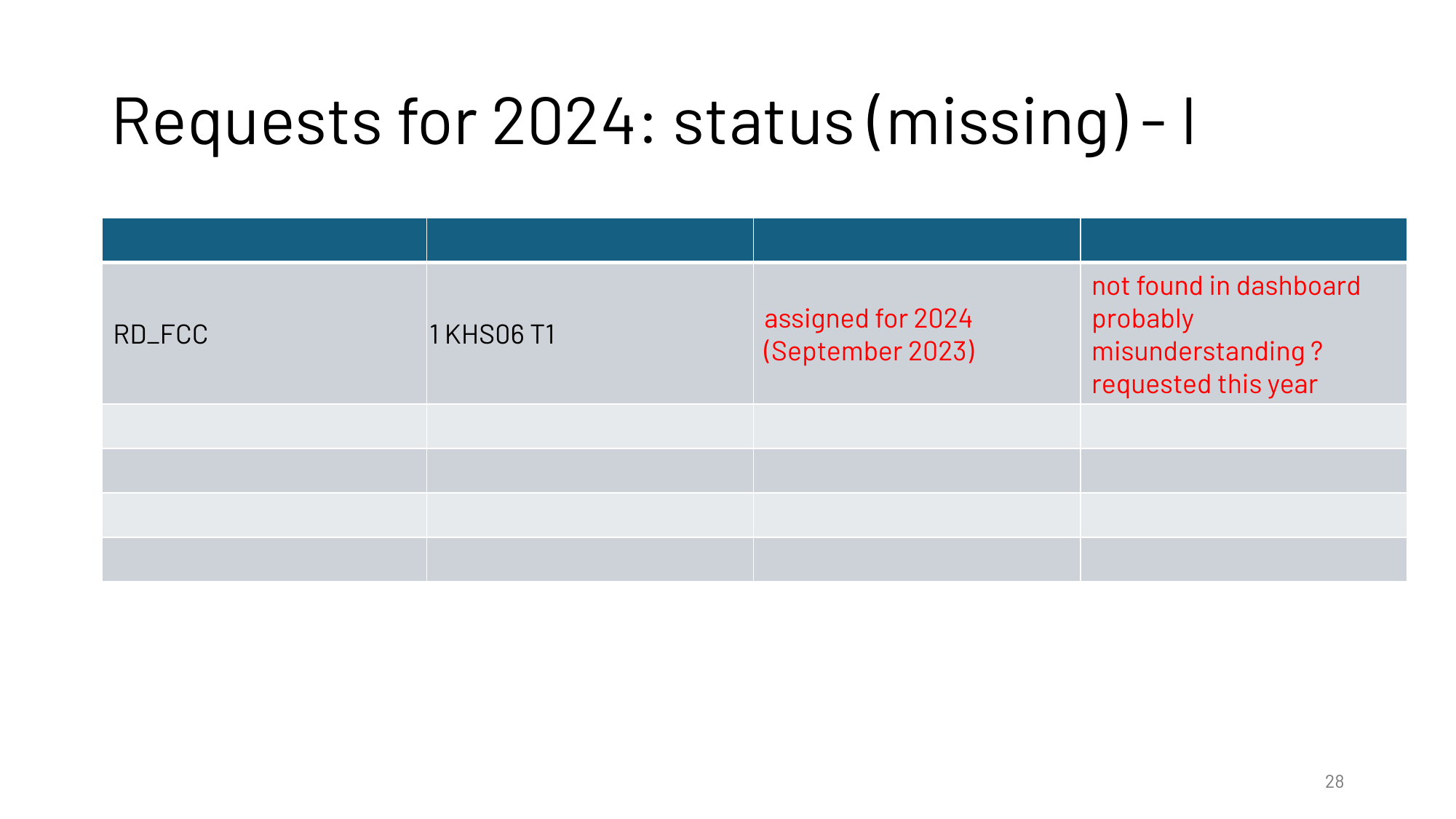

# Requests for 2024: status (missing) - I
|  |  |  |  |
| --- | --- | --- | --- |
| RD\_FCC | 1 KHS06 T1 | assigned for 2024 (September 2023) | not found in dashboard probably misunderstanding ? requested this year |
|  |  |  |  |
|  |  |  |  |
|  |  |  |  |
|  |  |  |  |
28